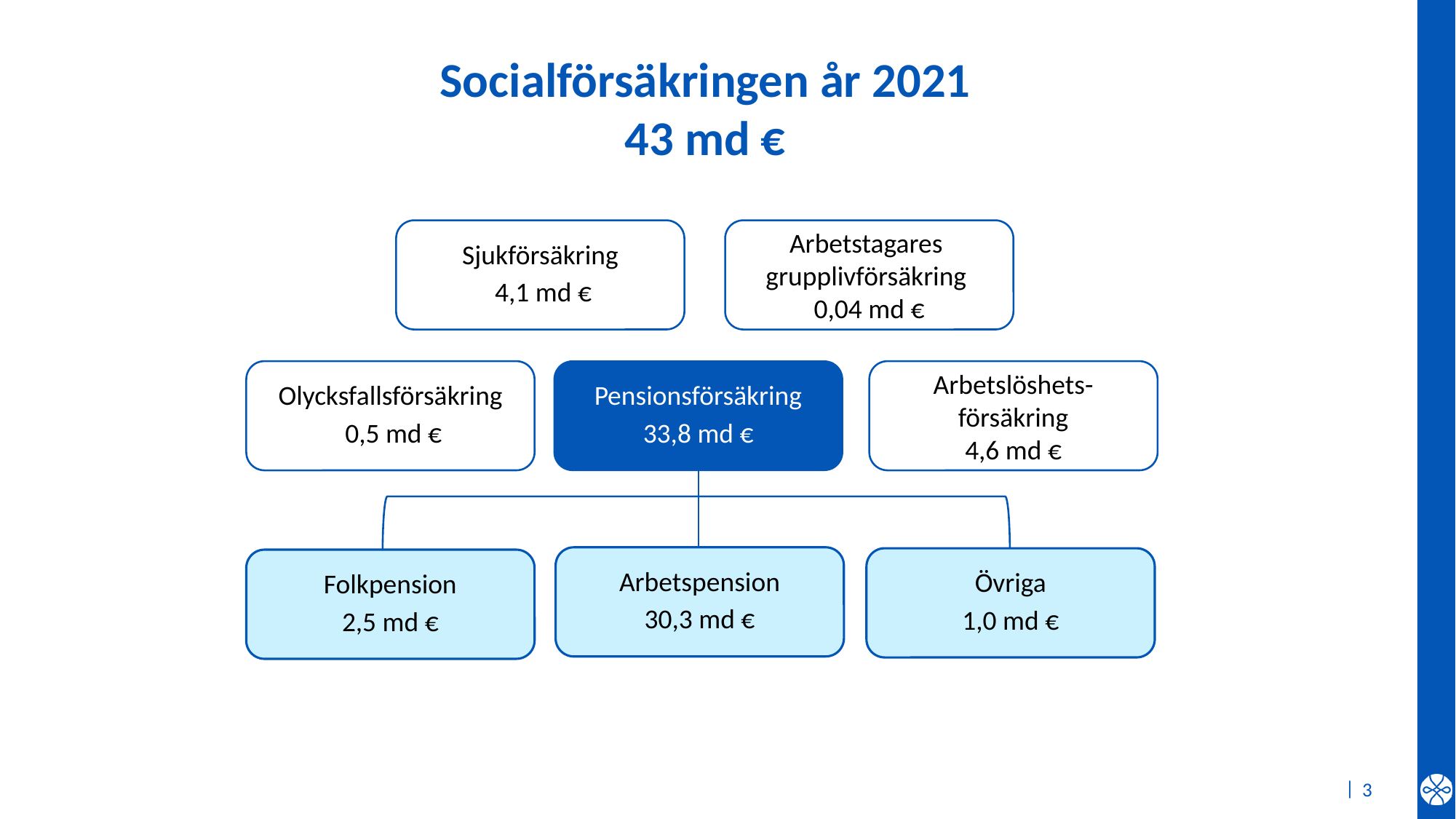

Socialförsäkringen år 2021
43 md €

Sjukförsäkring

 4,1 md €
Arbetstagares
grupplivförsäkring
0,04 md €
Olycksfallsförsäkring

 0,5 md €
Pensionsförsäkring

33,8 md €
Arbetslöshets-försäkring
4,6 md €
Arbetspension

30,3 md €
Övriga

1,0 md €
Folkpension

2,5 md €
3